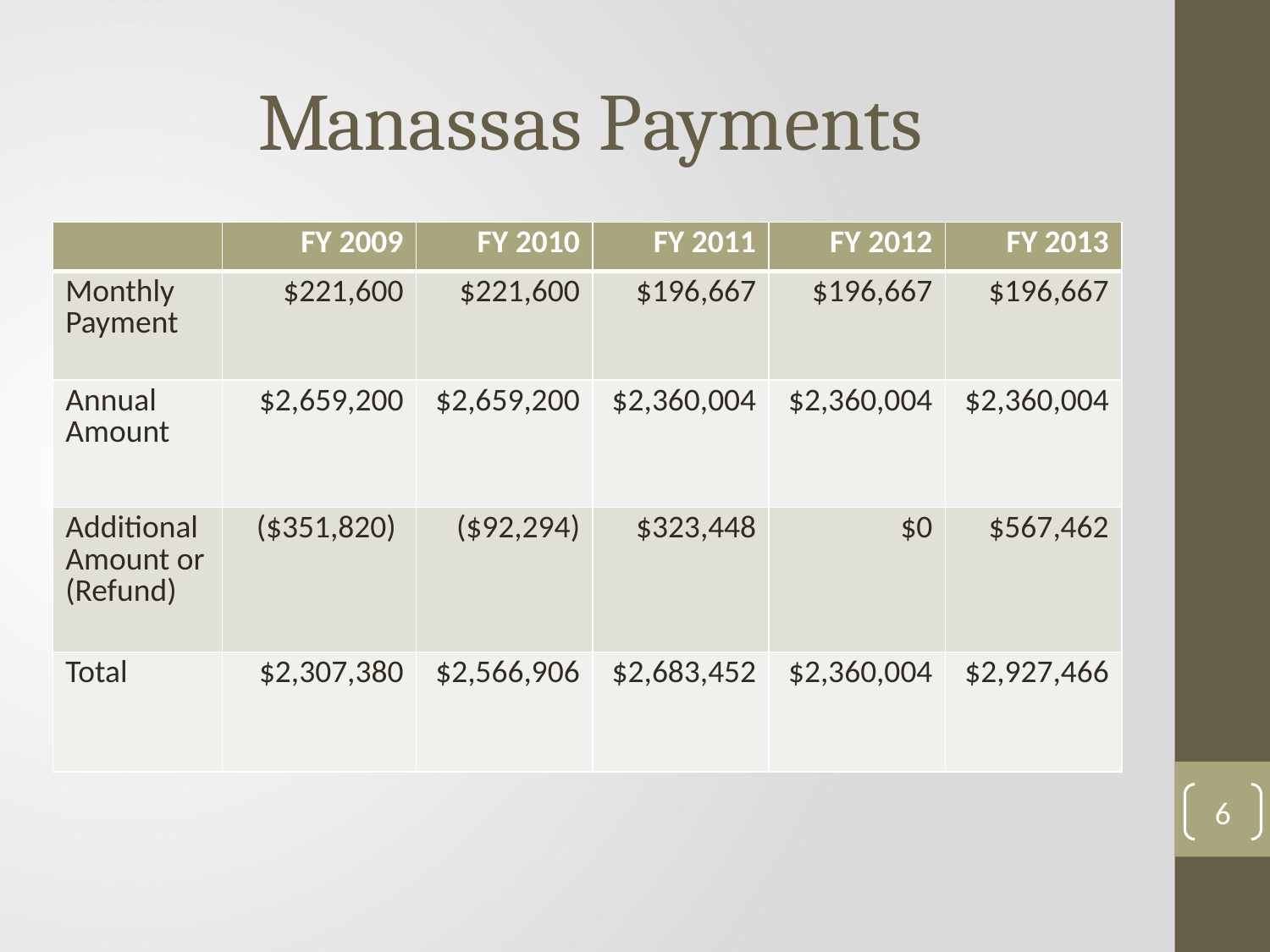

# Manassas Payments
|  | FY 2009 | FY 2010 | FY 2011 | FY 2012 | FY 2013 |
| --- | --- | --- | --- | --- | --- |
| Monthly Payment | $221,600 | $221,600 | $196,667 | $196,667 | $196,667 |
| Annual Amount | $2,659,200 | $2,659,200 | $2,360,004 | $2,360,004 | $2,360,004 |
| Additional Amount or (Refund) | ($351,820) | ($92,294) | $323,448 | $0 | $567,462 |
| Total | $2,307,380 | $2,566,906 | $2,683,452 | $2,360,004 | $2,927,466 |
6